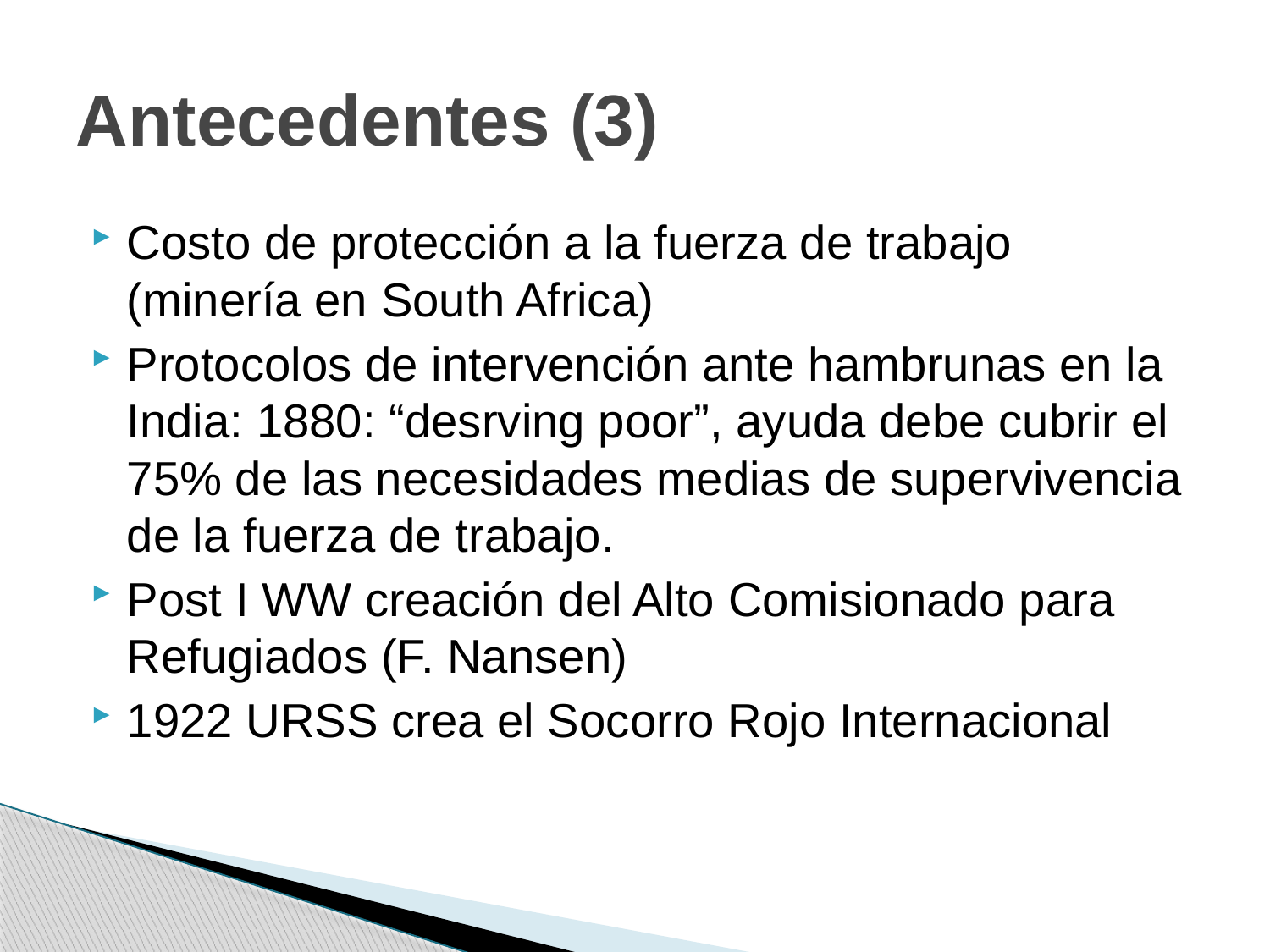

# Antecedentes (3)
Costo de protección a la fuerza de trabajo (minería en South Africa)
Protocolos de intervención ante hambrunas en la India: 1880: “desrving poor”, ayuda debe cubrir el 75% de las necesidades medias de supervivencia de la fuerza de trabajo.
Post I WW creación del Alto Comisionado para Refugiados (F. Nansen)
1922 URSS crea el Socorro Rojo Internacional